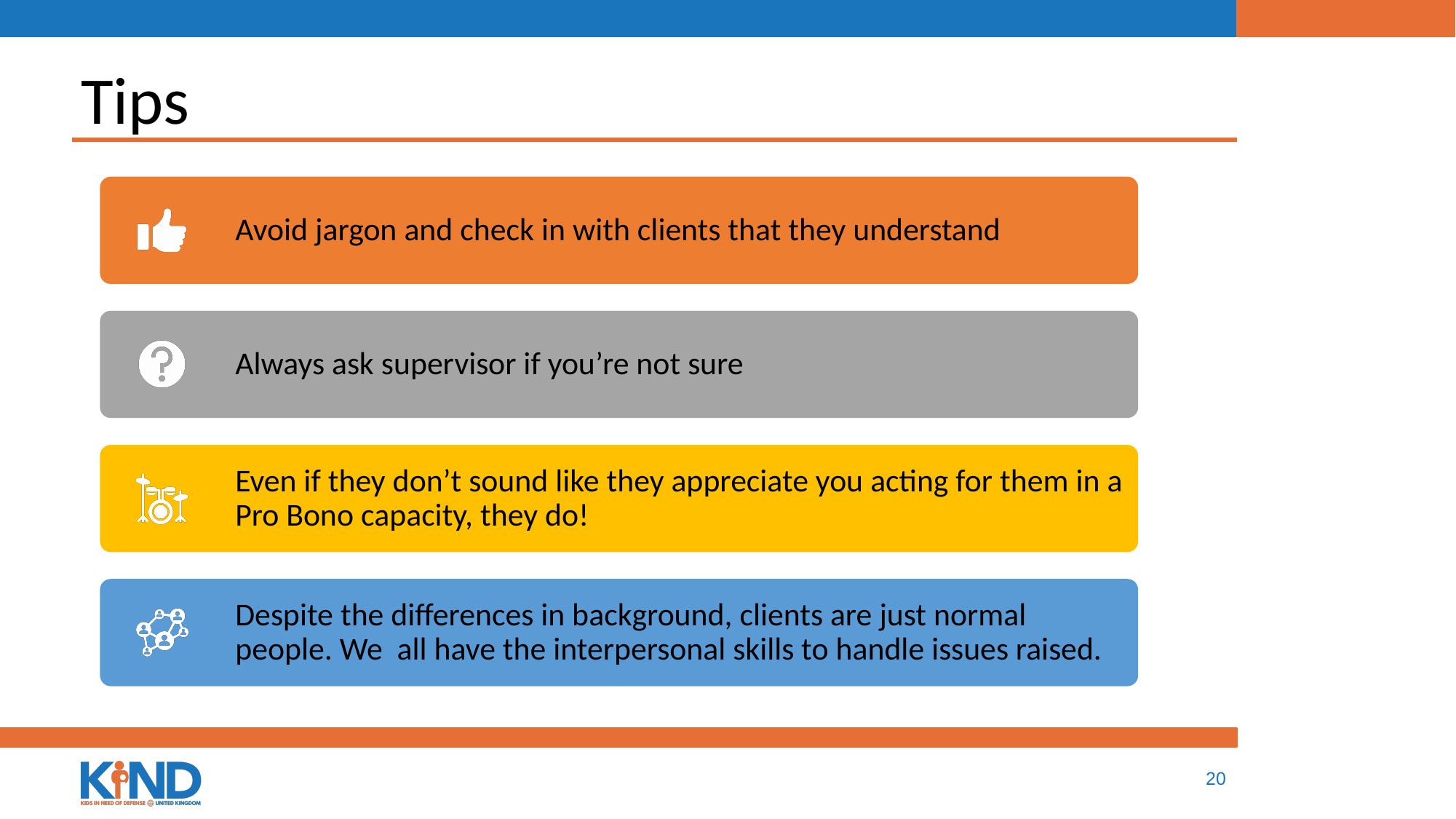

# Tips

Avoid jargon and check in with clients that they understand
Always ask supervisor if you’re not sure
Even if they don’t sound like they appreciate you acting for them in a Pro Bono capacity, they do!
Despite the differences in background, clients are just normal people. We  all have the interpersonal skills to handle issues raised.